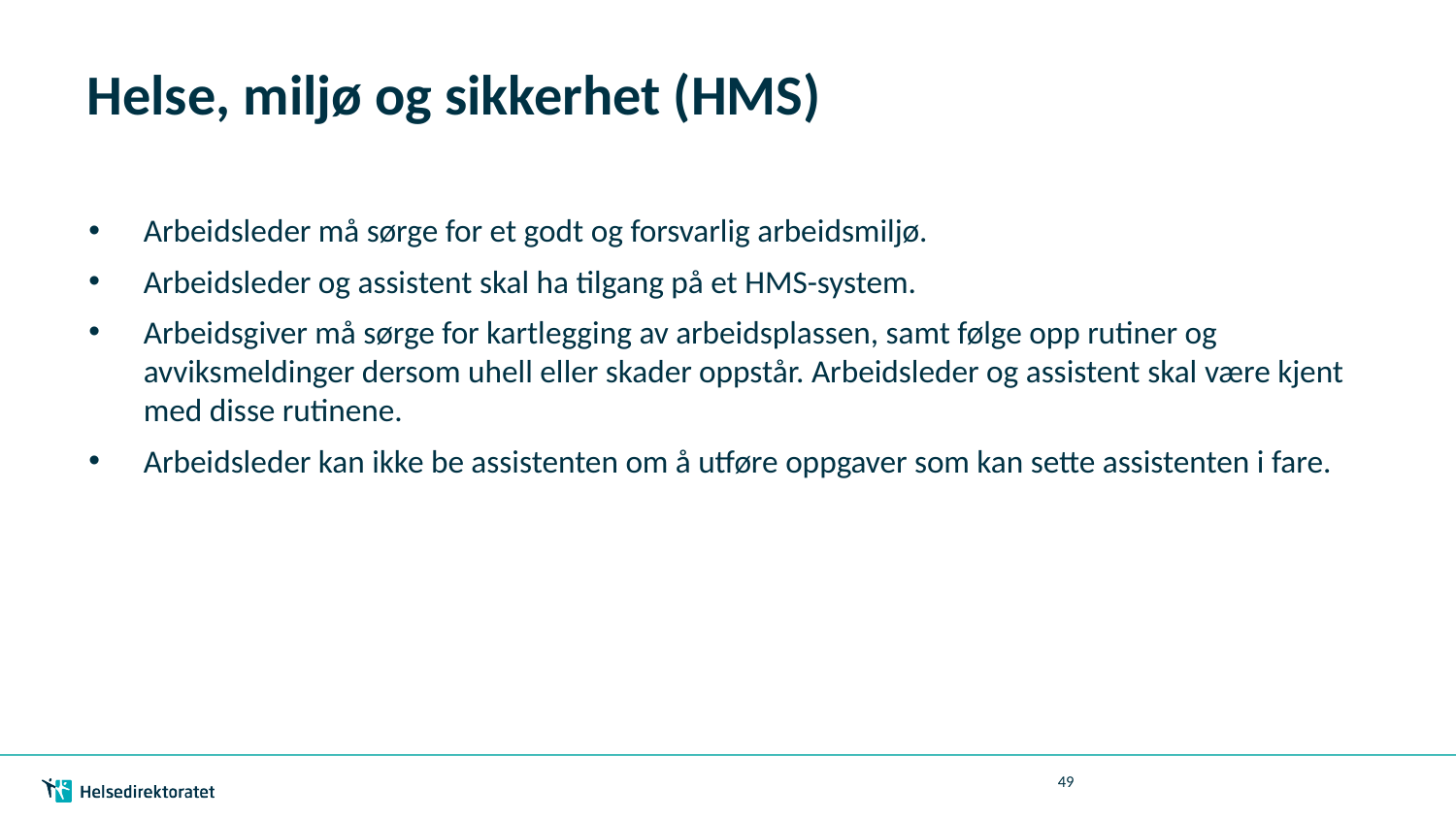

# Helse, miljø og sikkerhet (HMS)
Arbeidsleder må sørge for et godt og forsvarlig arbeidsmiljø.
Arbeidsleder og assistent skal ha tilgang på et HMS-system.
Arbeidsgiver må sørge for kartlegging av arbeidsplassen, samt følge opp rutiner og avviksmeldinger dersom uhell eller skader oppstår. Arbeidsleder og assistent skal være kjent med disse rutinene.
Arbeidsleder kan ikke be assistenten om å utføre oppgaver som kan sette assistenten i fare.
49